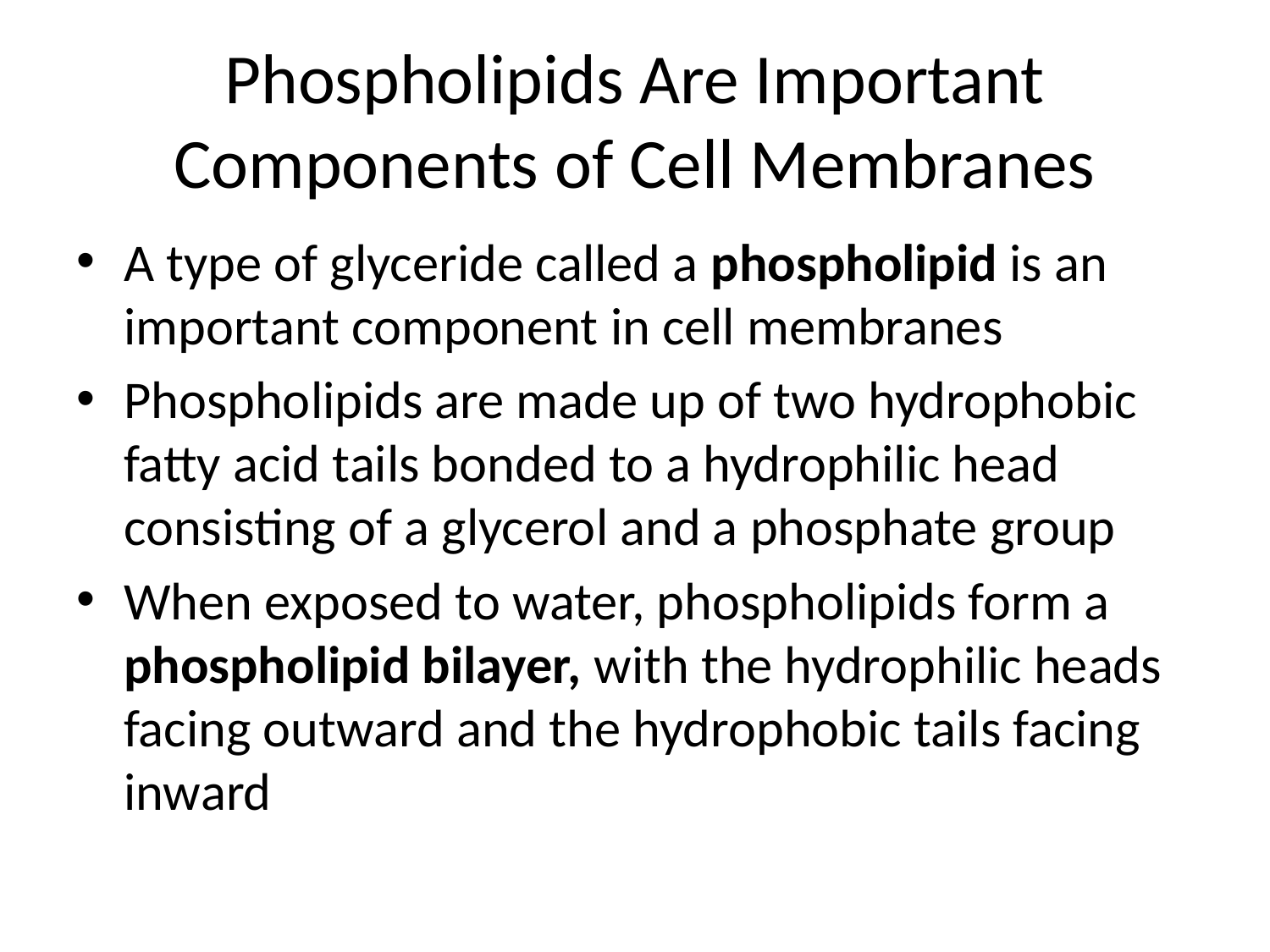

# Phospholipids Are Important Components of Cell Membranes
A type of glyceride called a phospholipid is an important component in cell membranes
Phospholipids are made up of two hydrophobic fatty acid tails bonded to a hydrophilic head consisting of a glycerol and a phosphate group
When exposed to water, phospholipids form a phospholipid bilayer, with the hydrophilic heads facing outward and the hydrophobic tails facing inward